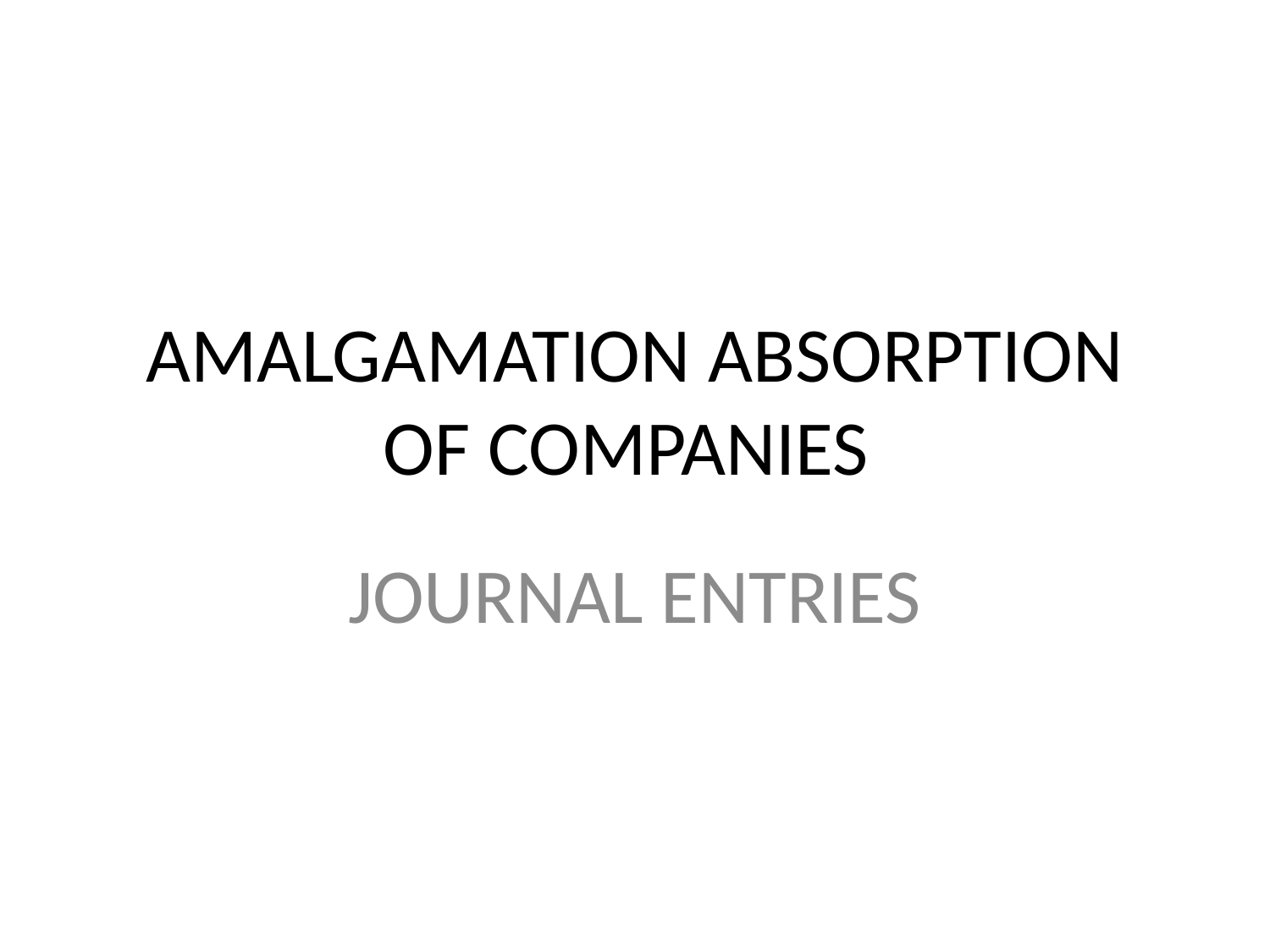

# AMALGAMATION ABSORPTION OF COMPANIES
JOURNAL ENTRIES